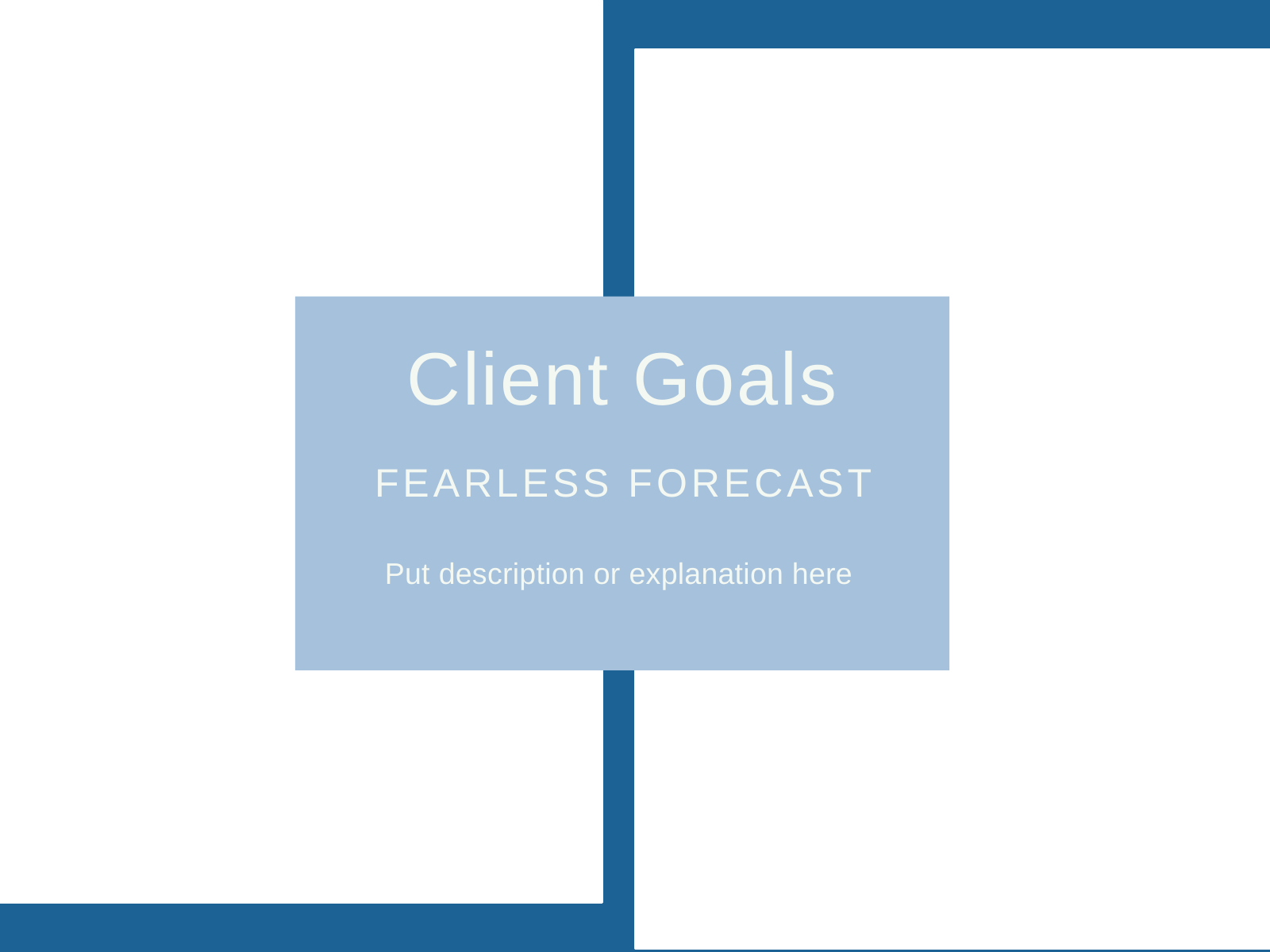

Photo here

Client Goals
FEARLESS FORECAST
Put description or explanation here
Photo here